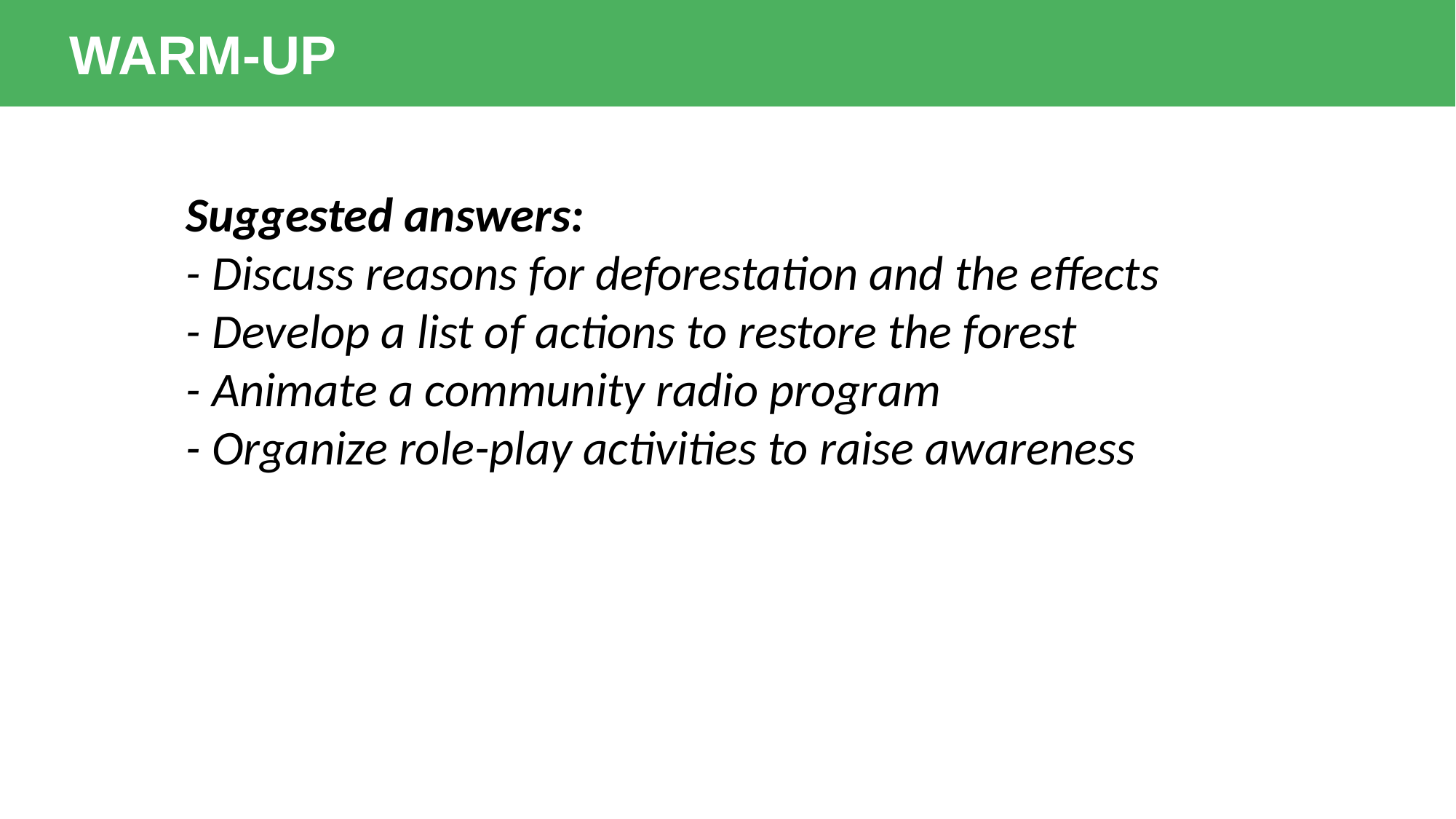

WARM-UP
Suggested answers:
- Discuss reasons for deforestation and the effects
- Develop a list of actions to restore the forest
- Animate a community radio program
- Organize role-play activities to raise awareness